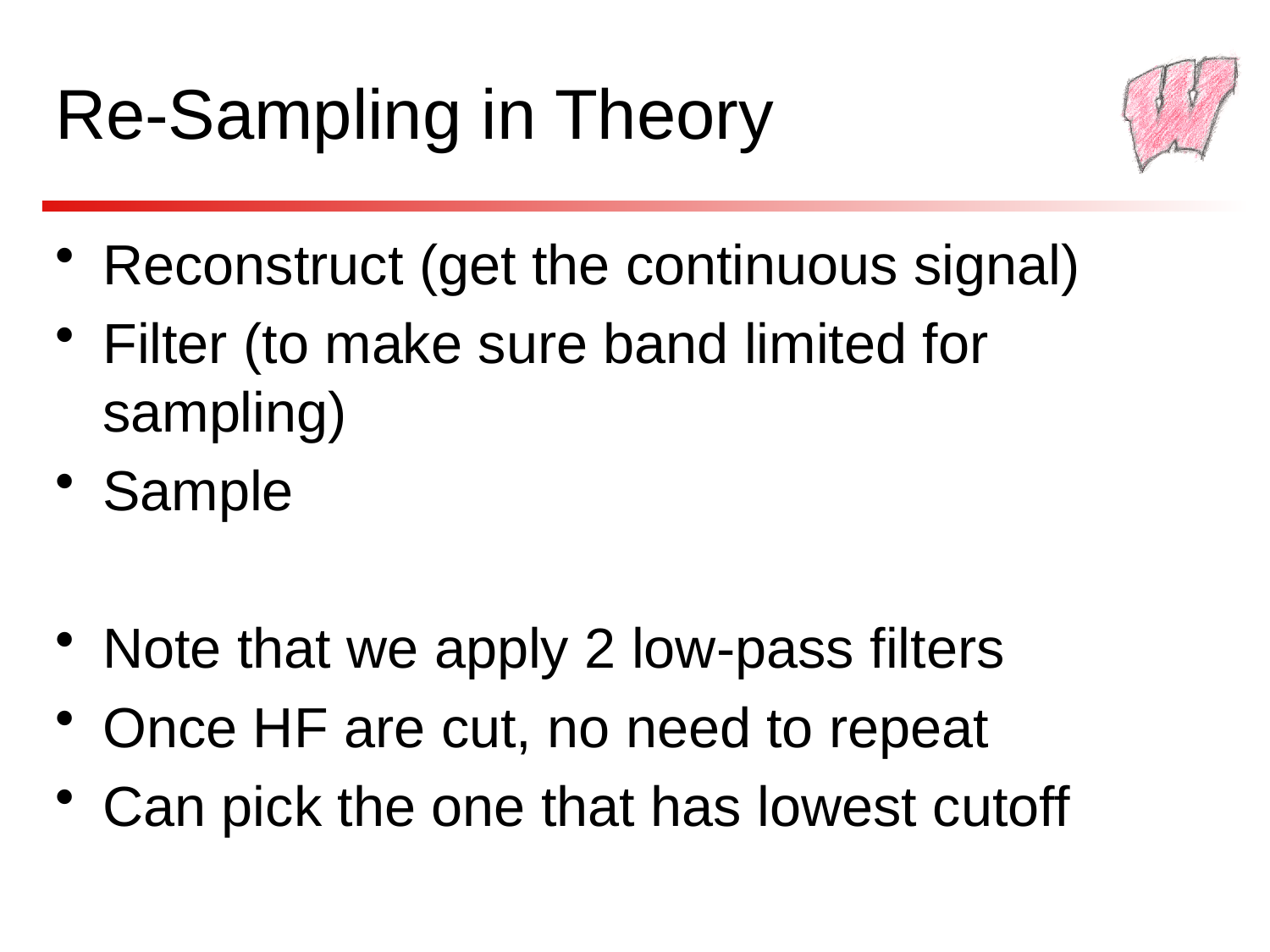

# Re-Sampling in Theory
Reconstruct (get the continuous signal)
Filter (to make sure band limited for sampling)
Sample

Note that we apply 2 low-pass filters
Once HF are cut, no need to repeat
Can pick the one that has lowest cutoff